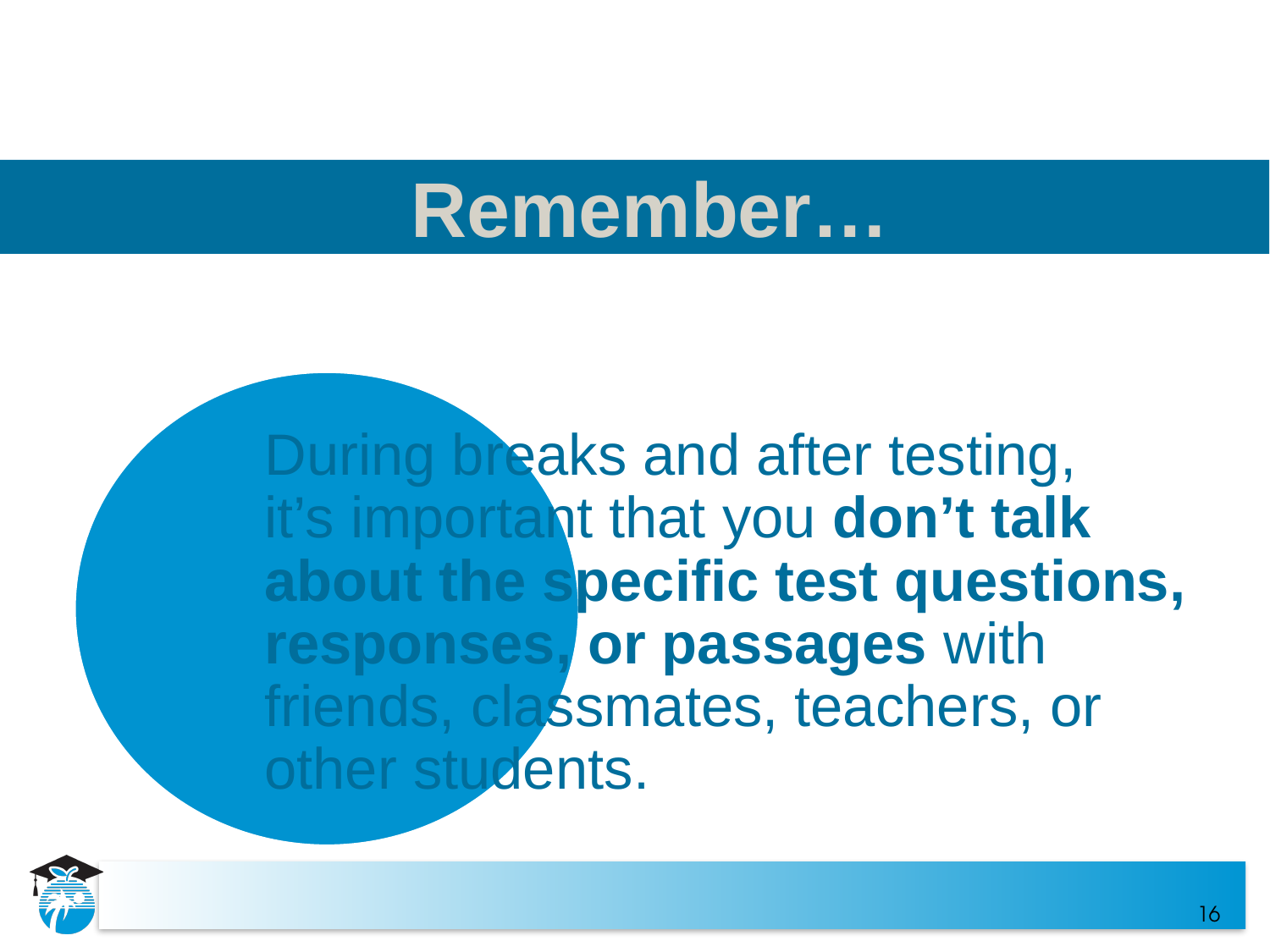

Remember…

During breaks and after testing,
it’s important that you don’t talk about the specific test questions, responses, or passages with friends, classmates, teachers, or other students.
16